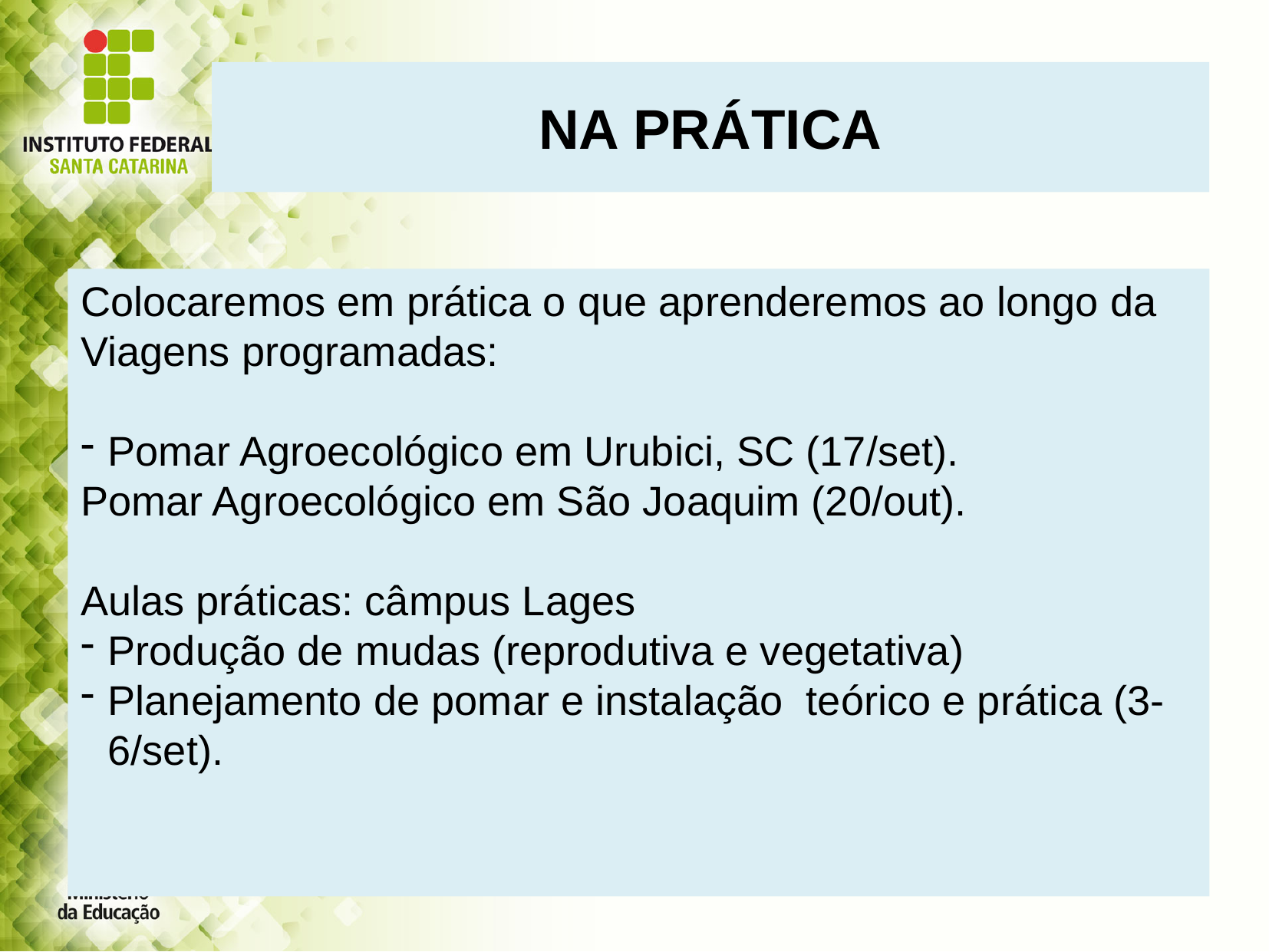

NA PRÁTICA
Colocaremos em prática o que aprenderemos ao longo da
Viagens programadas:

Pomar Agroecológico em Urubici, SC (17/set).
Pomar Agroecológico em São Joaquim (20/out).

Aulas práticas: câmpus Lages
Produção de mudas (reprodutiva e vegetativa)
Planejamento de pomar e instalação  teórico e prática (3-6/set).